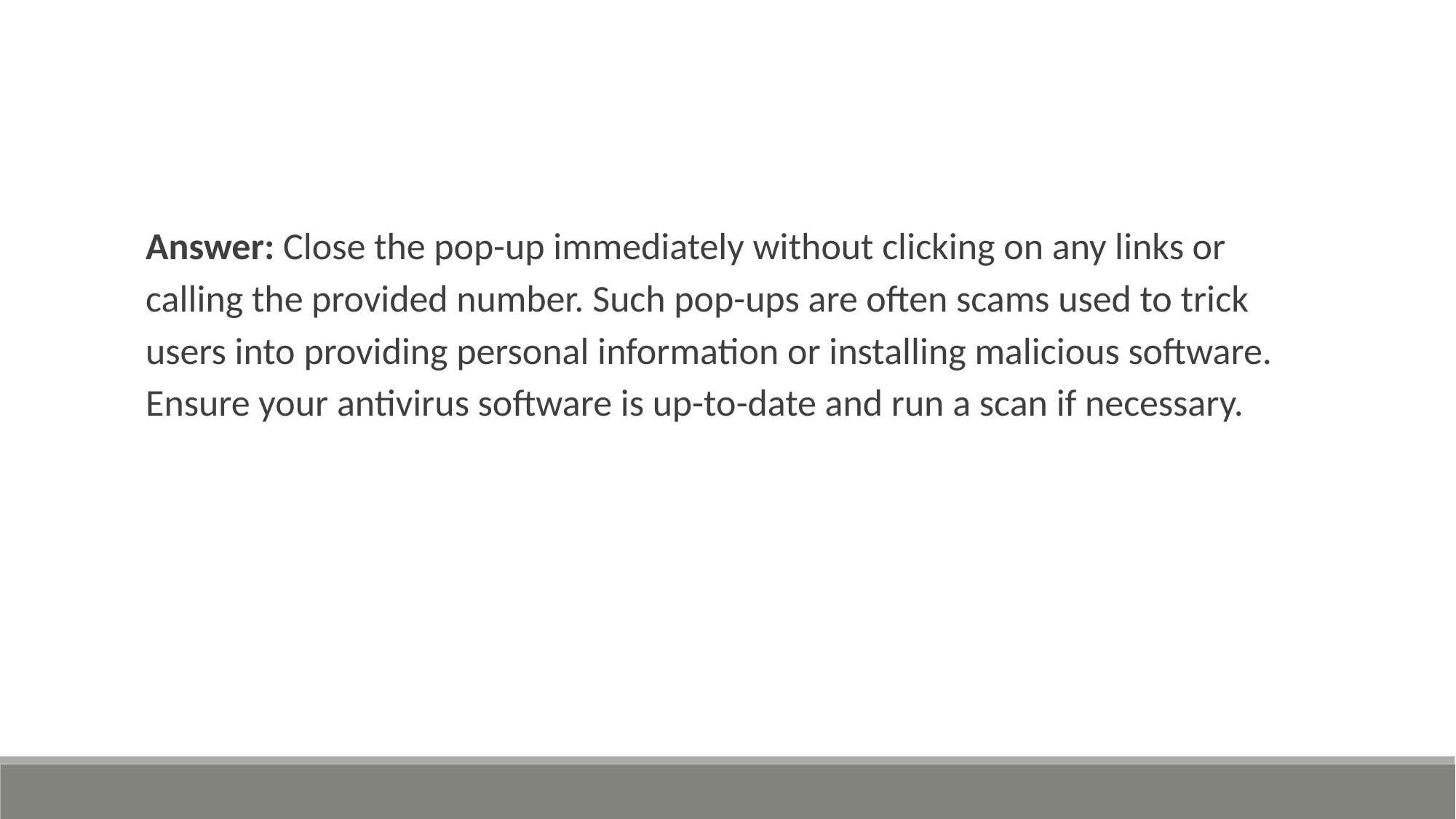

Answer: Close the pop-up immediately without clicking on any links or calling the provided number. Such pop-ups are often scams used to trick users into providing personal information or installing malicious software. Ensure your antivirus software is up-to-date and run a scan if necessary.